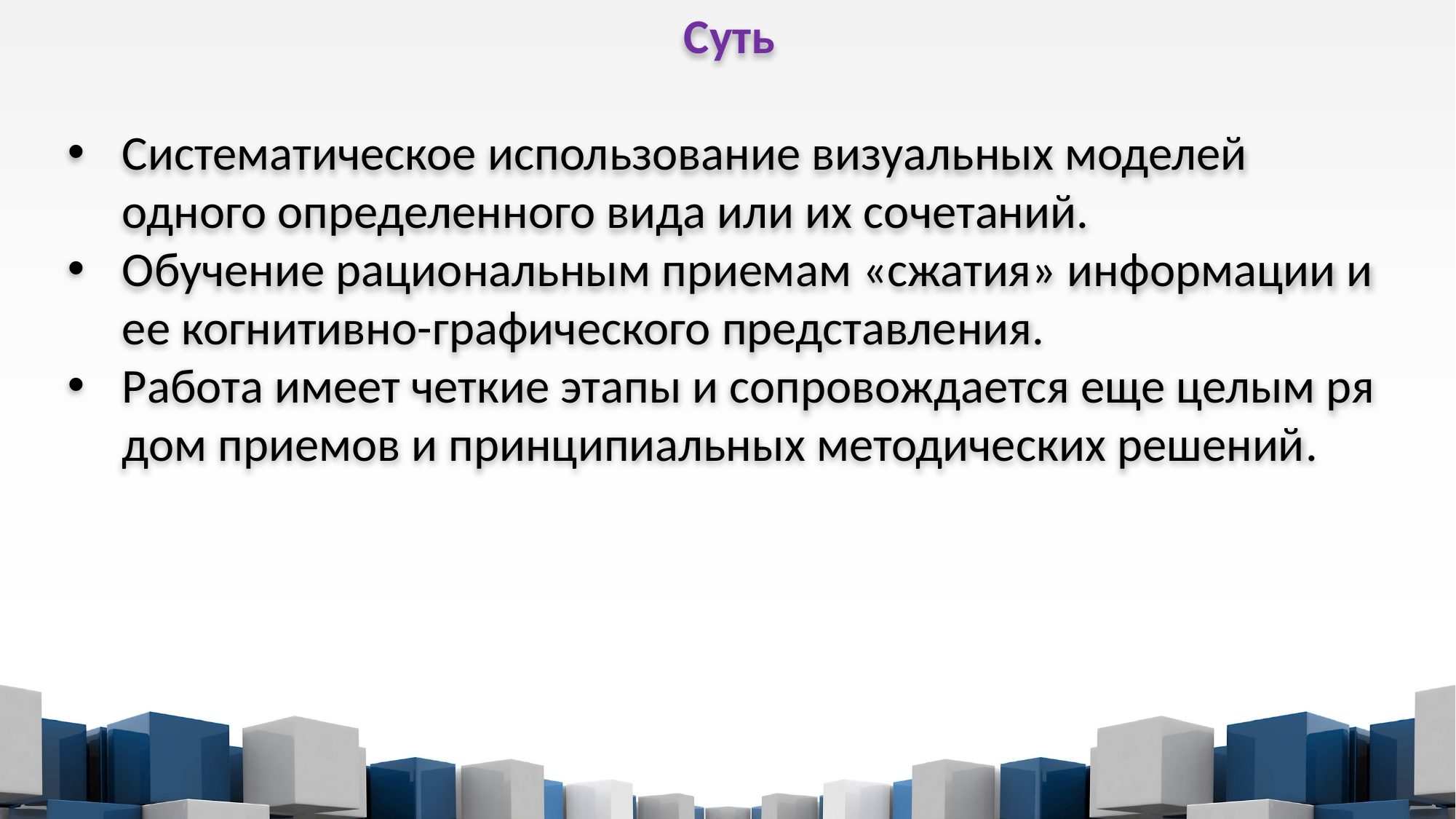

Суть

Систематическое использование визуальных моделей одного определенного вида или их сочетаний.
Обучение рациональным приемам «сжатия» информации и ее когнитивно-графического представления.
Работа имеет четкие этапы и сопровождается еще целым ря­дом приемов и принципиальных методических решений.